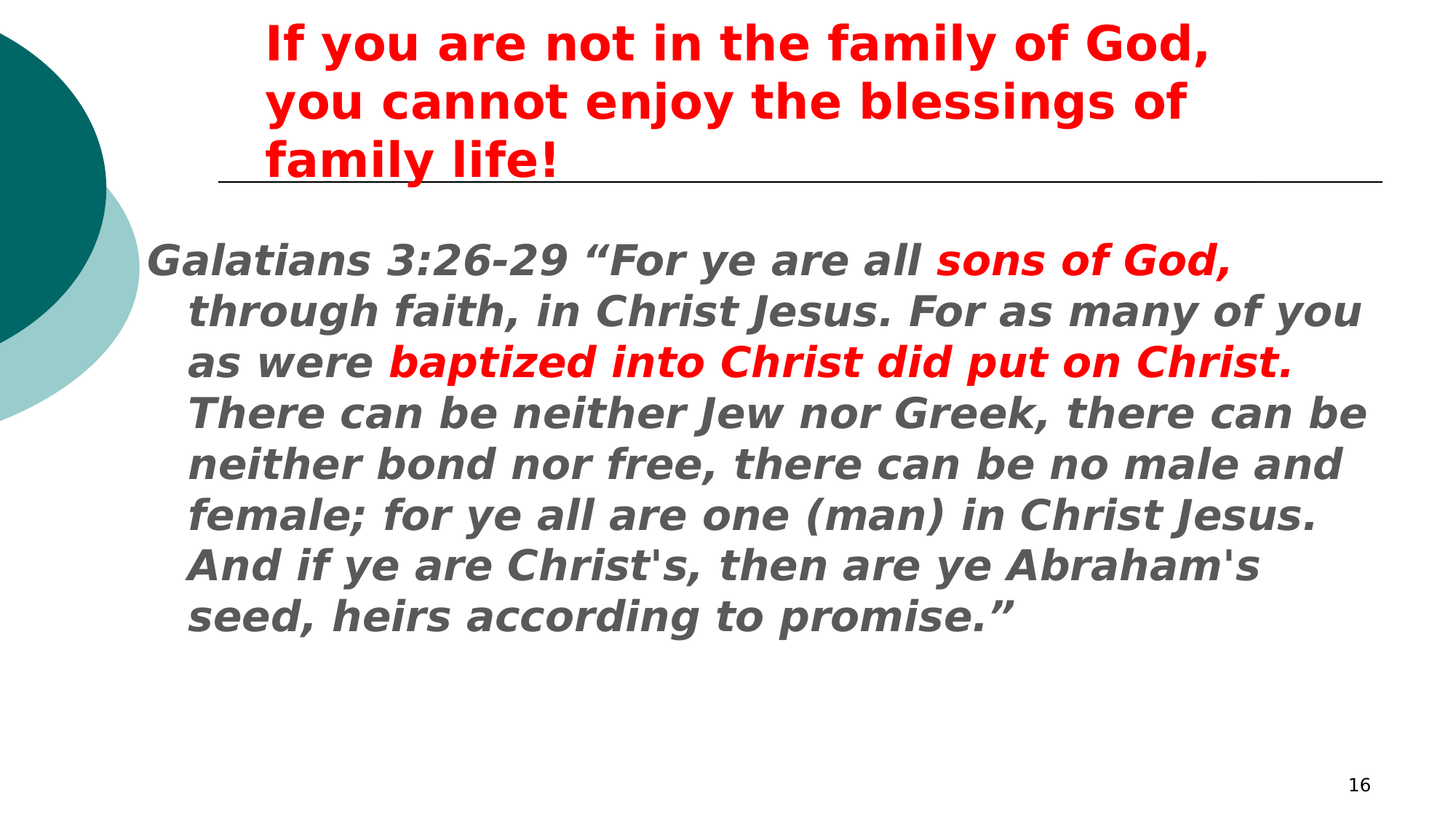

If you are not in the family of God, you cannot enjoy the blessings of family life!

Galatians 3:26-29 “For ye are all sons of God, through faith, in Christ Jesus. For as many of you as were baptized into Christ did put on Christ. There can be neither Jew nor Greek, there can be neither bond nor free, there can be no male and female; for ye all are one (man) in Christ Jesus. And if ye are Christ's, then are ye Abraham's seed, heirs according to promise.”

16